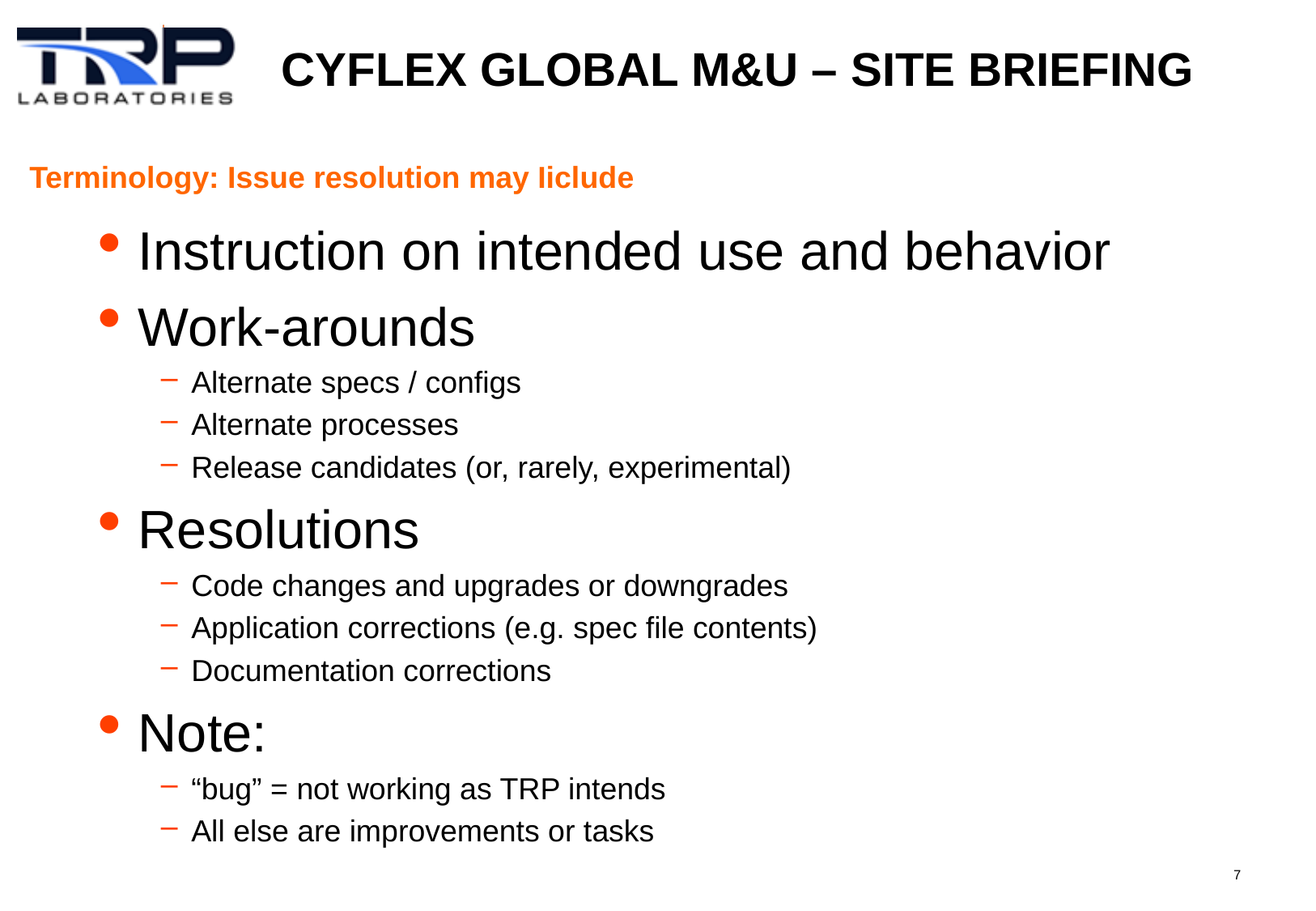

# CyFlex Global M&U – Site Briefing
Terminology: Issue resolution may Iiclude
Instruction on intended use and behavior
Work-arounds
Alternate specs / configs
Alternate processes
Release candidates (or, rarely, experimental)
Resolutions
Code changes and upgrades or downgrades
Application corrections (e.g. spec file contents)
Documentation corrections
Note:
“bug” = not working as TRP intends
All else are improvements or tasks